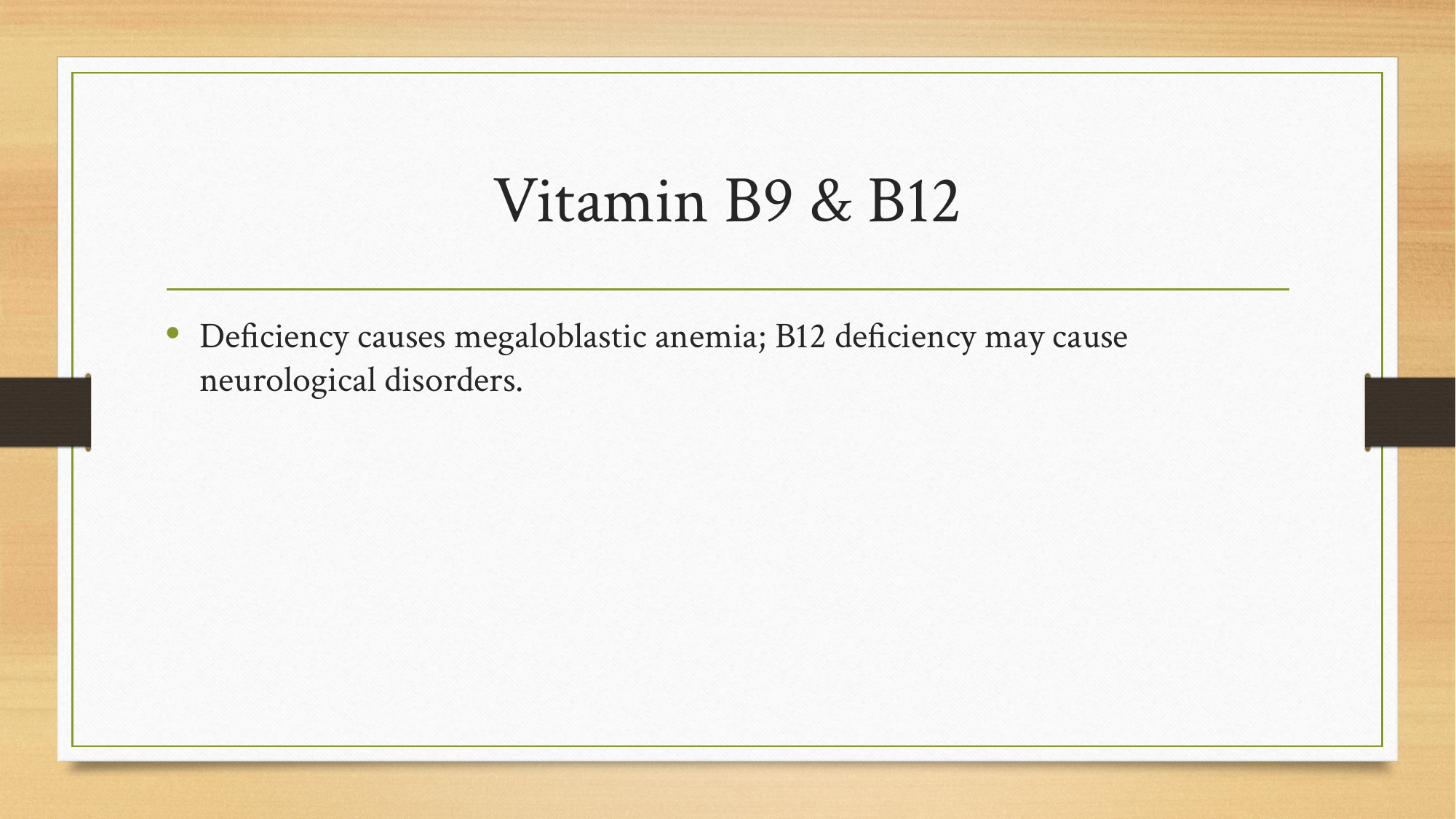

# Vitamin B9 & B12
Deficiency causes megaloblastic anemia; B12 deficiency may cause neurological disorders.